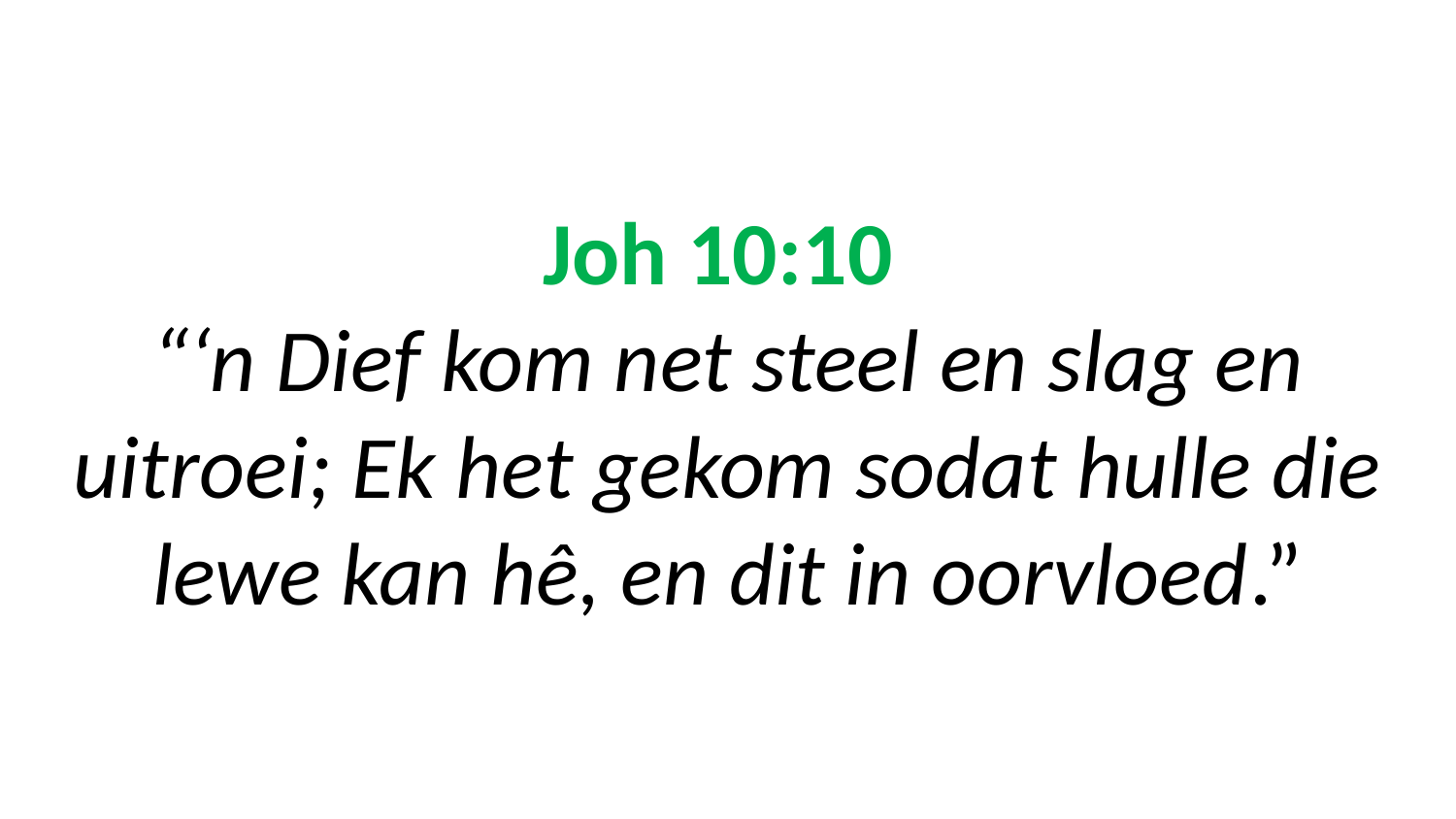

# Joh 10:10 “‘n Dief kom net steel en slag en uitroei; Ek het gekom sodat hulle die lewe kan hê, en dit in oorvloed.”